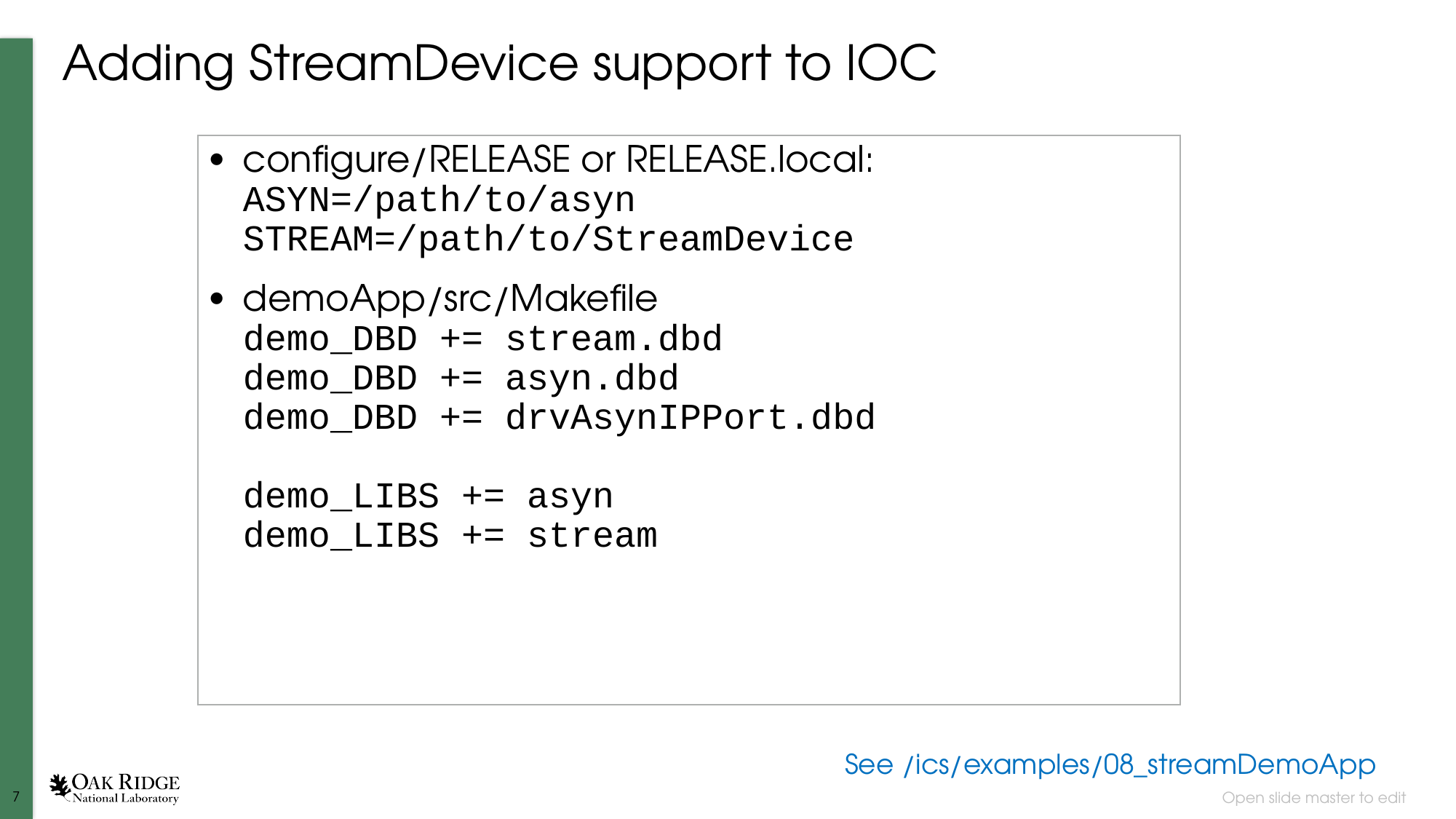

# Adding StreamDevice support to IOC
configure/RELEASE or RELEASE.local:
ASYN=/path/to/asyn
STREAM=/path/to/StreamDevice
demoApp/src/Makefile
demo_DBD += stream.dbd
demo_DBD += asyn.dbd
demo_DBD += drvAsynIPPort.dbd
demo_LIBS += asyn
demo_LIBS += stream
See /ics/examples/08_streamDemoApp